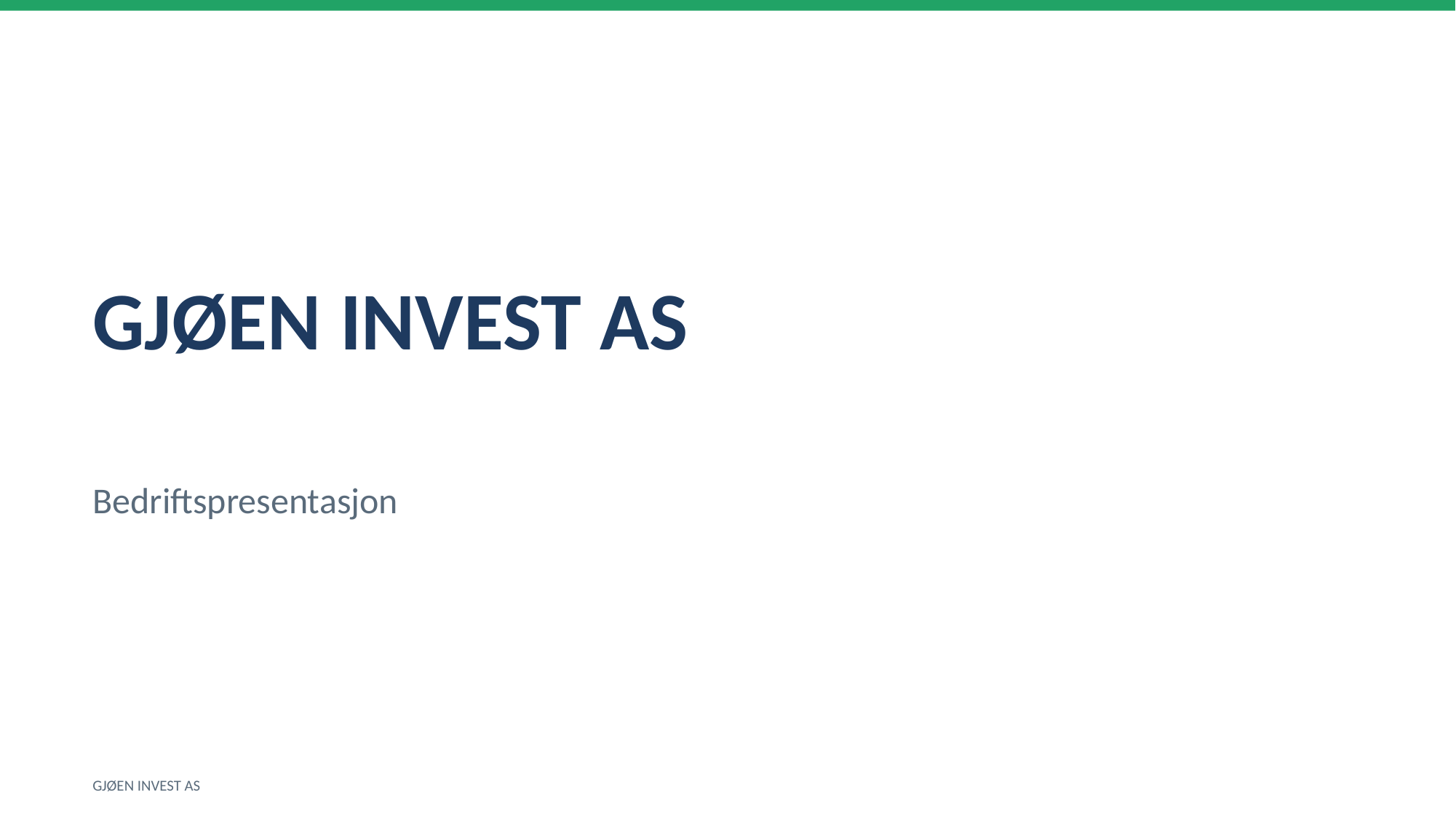

GJØEN INVEST AS
Bedriftspresentasjon
GJØEN INVEST AS